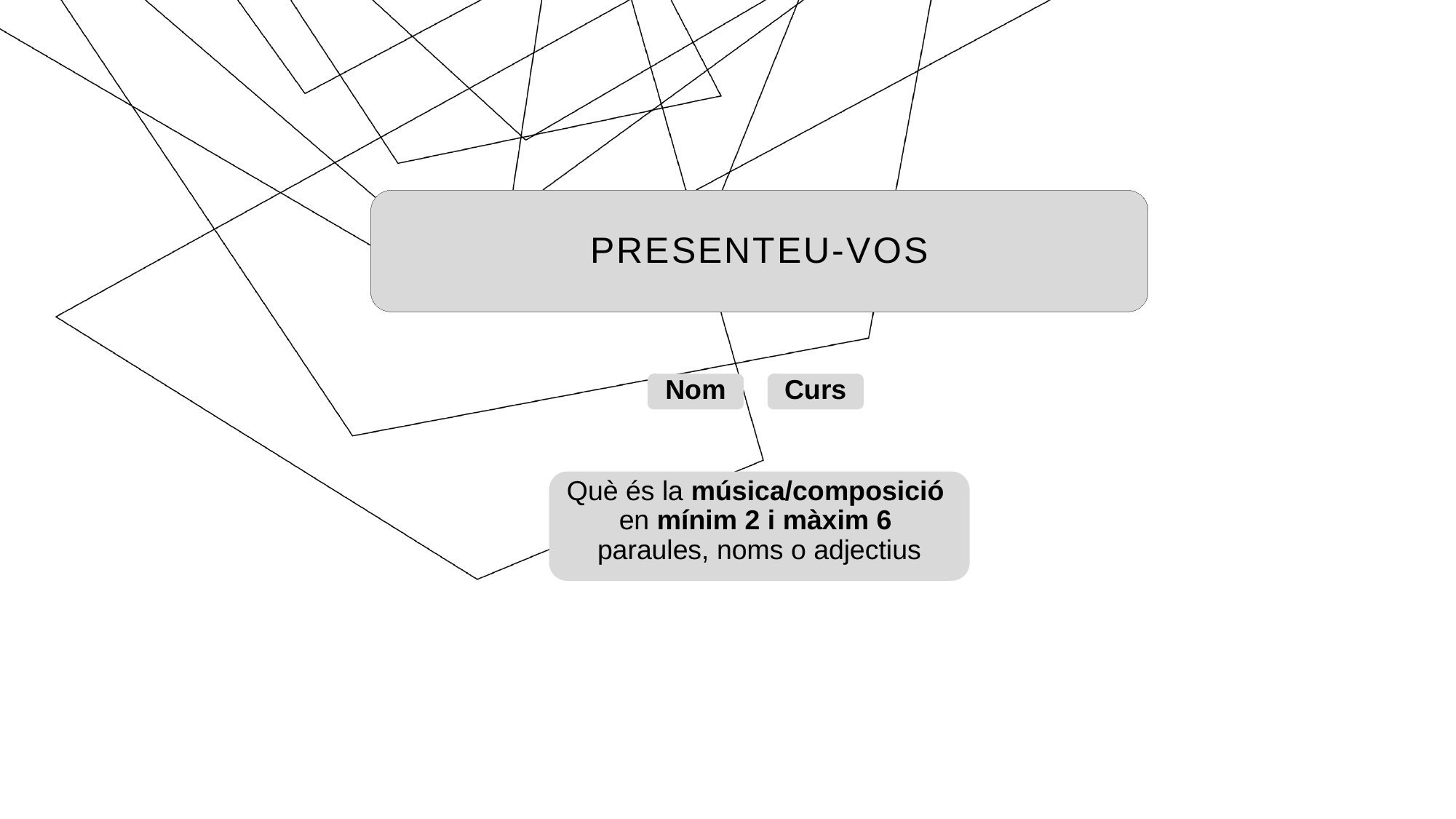

PRESENTEU-VOS
Nom
Curs
Què és la música/composició
en mínim 2 i màxim 6
paraules, noms o adjectius